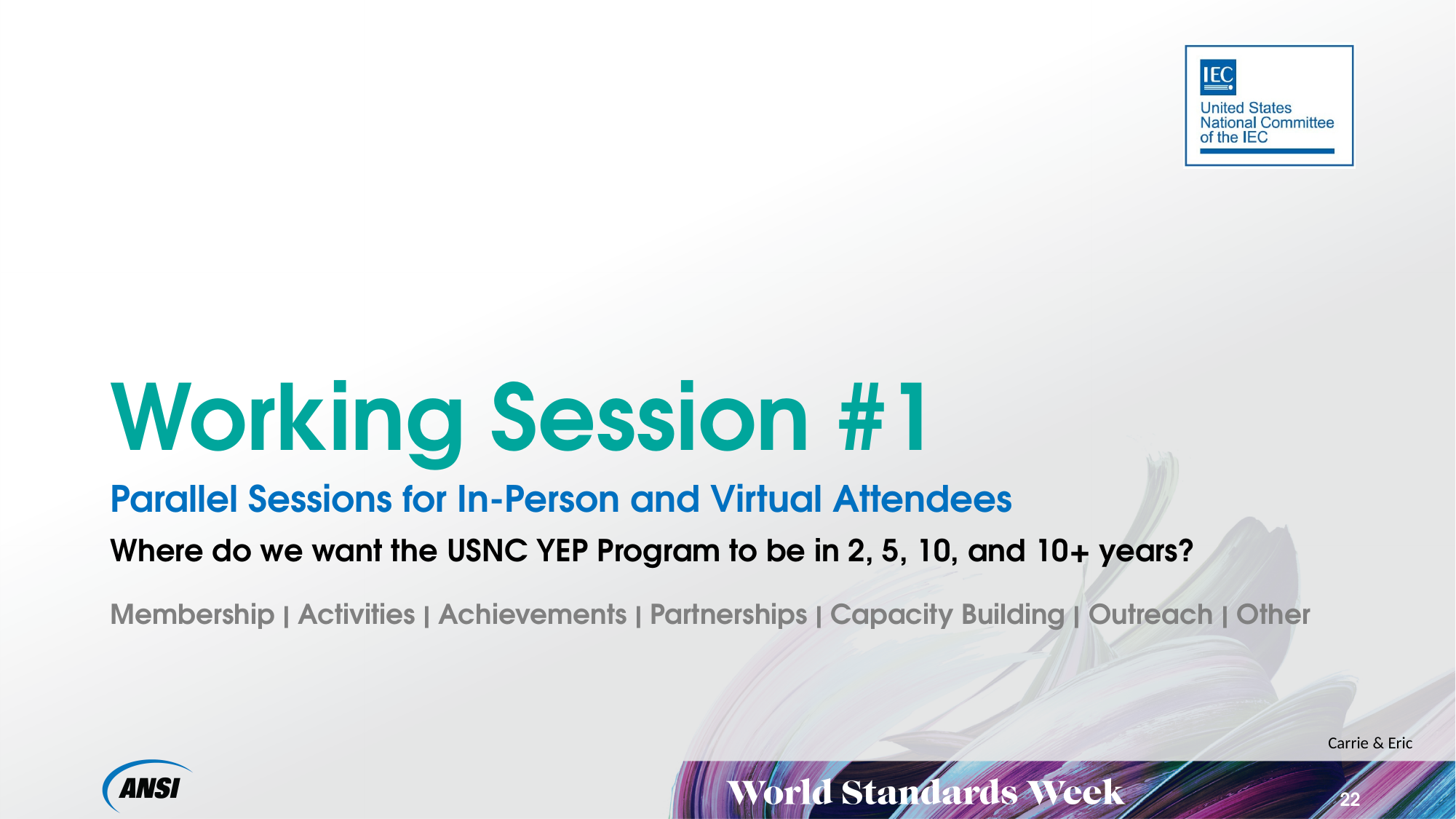

# Working Session #1
Parallel Sessions for In-Person and Virtual Attendees
Where do we want the USNC YEP Program to be in 2, 5, 10, and 10+ years?
Membership | Activities | Achievements | Partnerships | Capacity Building | Outreach | Other
Carrie & Eric
22